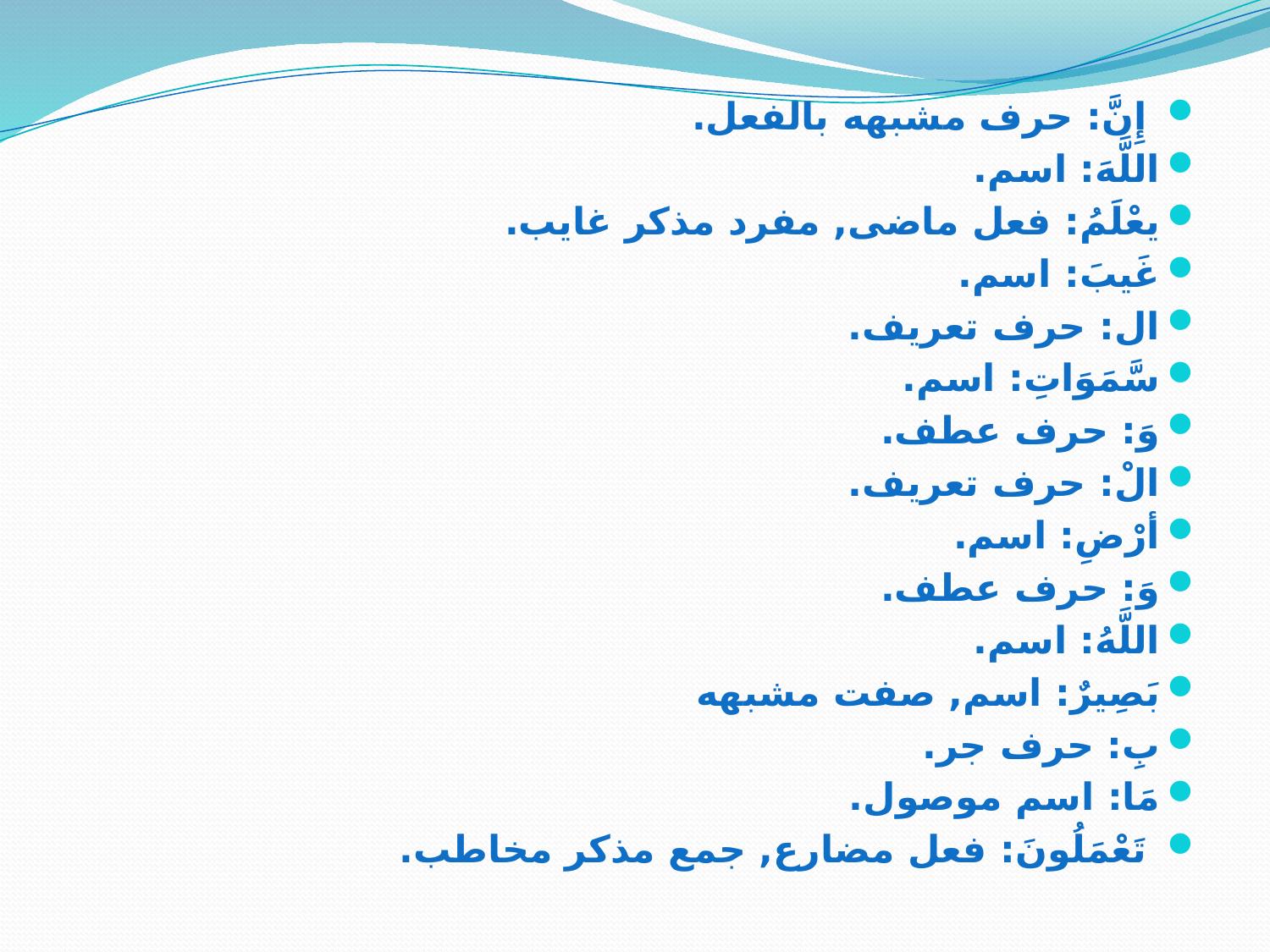

إِنَّ: حرف مشبهه بالفعل.
اللَّهَ: اسم.
يعْلَمُ: فعل ماضی, مفرد مذکر غایب.
غَيبَ: اسم.
ال: حرف تعریف.
سَّمَوَاتِ: اسم.
وَ: حرف عطف.
الْ: حرف تعریف.
أرْضِ: اسم.
وَ: حرف عطف.
اللَّهُ: اسم.
بَصِيرٌ: اسم, صفت مشبهه
بِ: حرف جر.
مَا: اسم موصول.
 تَعْمَلُونَ‏: فعل مضارع, جمع مذکر مخاطب.